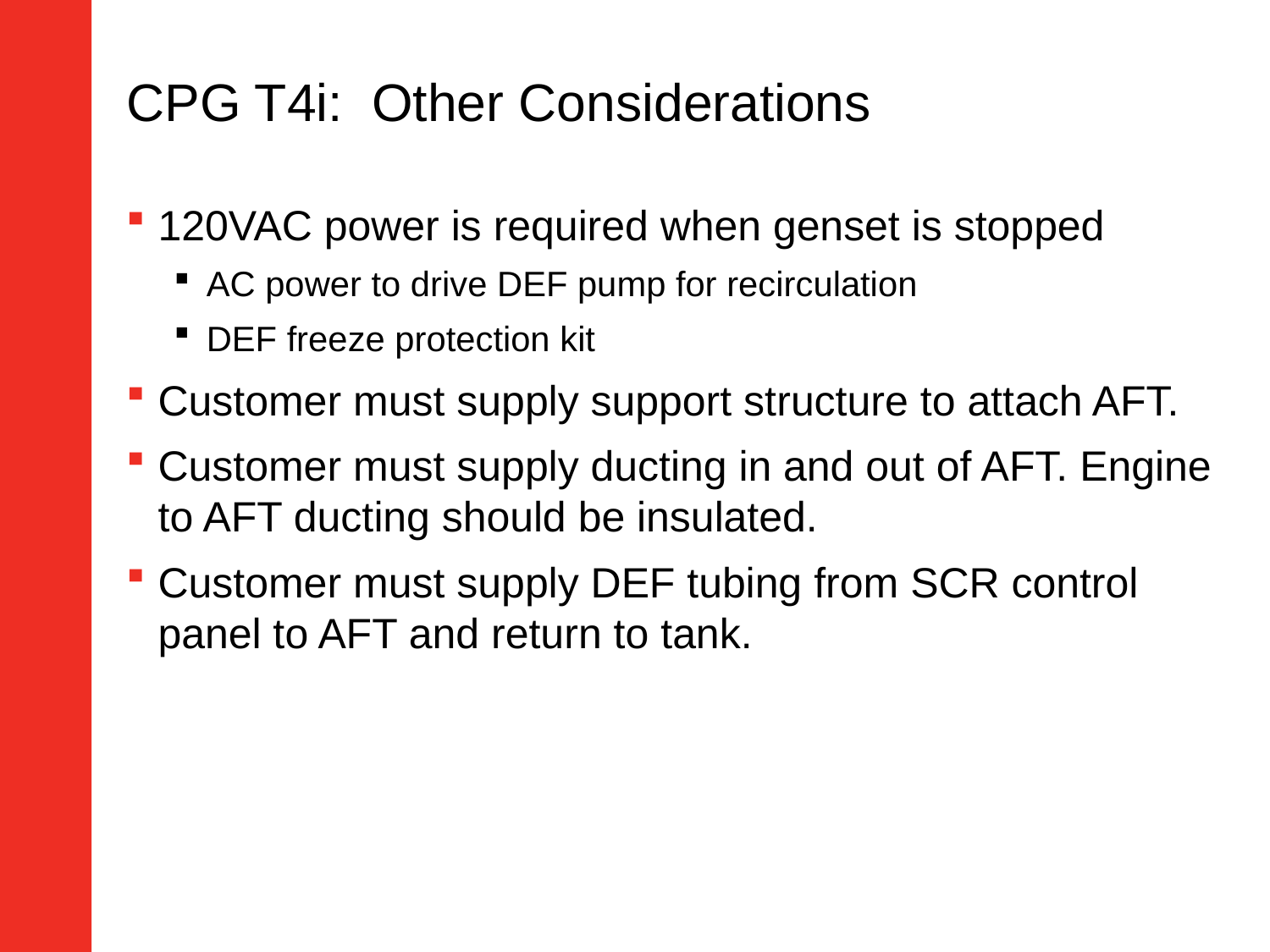

# CPG T4i:  Other Considerations
120VAC power is required when genset is stopped
AC power to drive DEF pump for recirculation
DEF freeze protection kit
Customer must supply support structure to attach AFT.
Customer must supply ducting in and out of AFT. Engine to AFT ducting should be insulated.
Customer must supply DEF tubing from SCR control panel to AFT and return to tank.